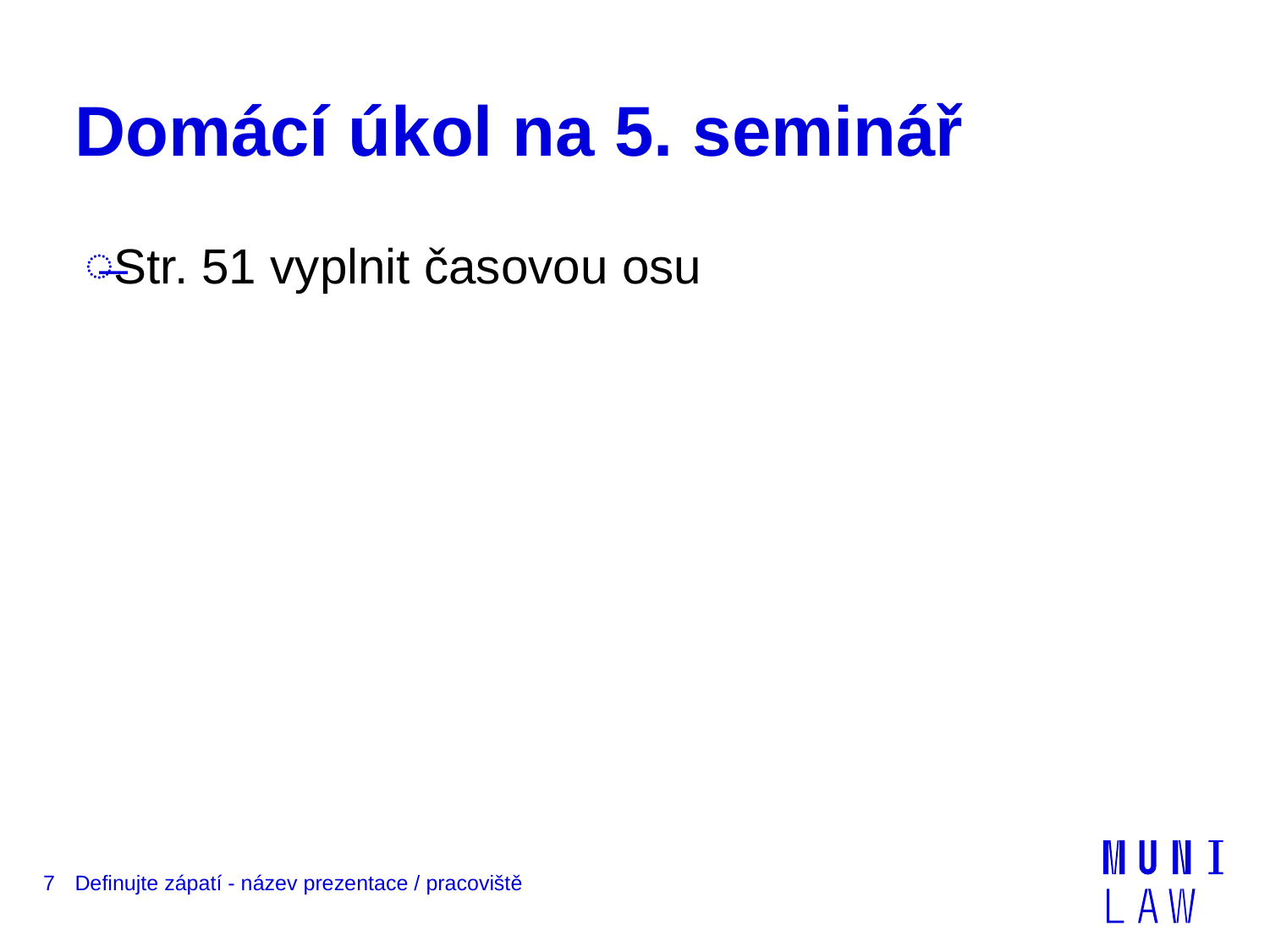

# Domácí úkol na 5. seminář
Str. 51 vyplnit časovou osu
7
Definujte zápatí - název prezentace / pracoviště